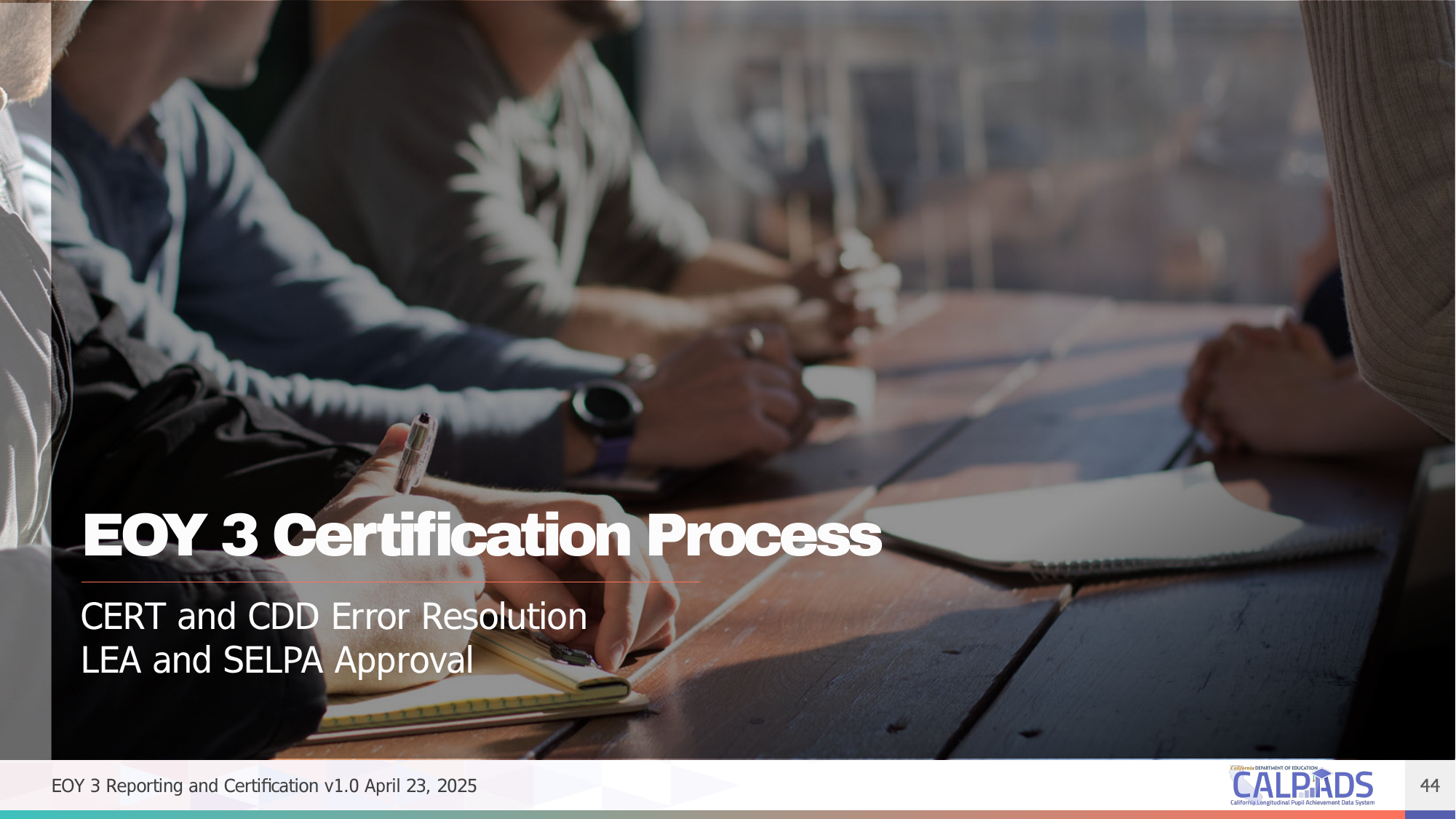

# EOY 3 Certification Process
CERT and CDD Error Resolution
LEA and SELPA Approval
EOY 3 Reporting and Certification v1.0 April 23, 2025
44